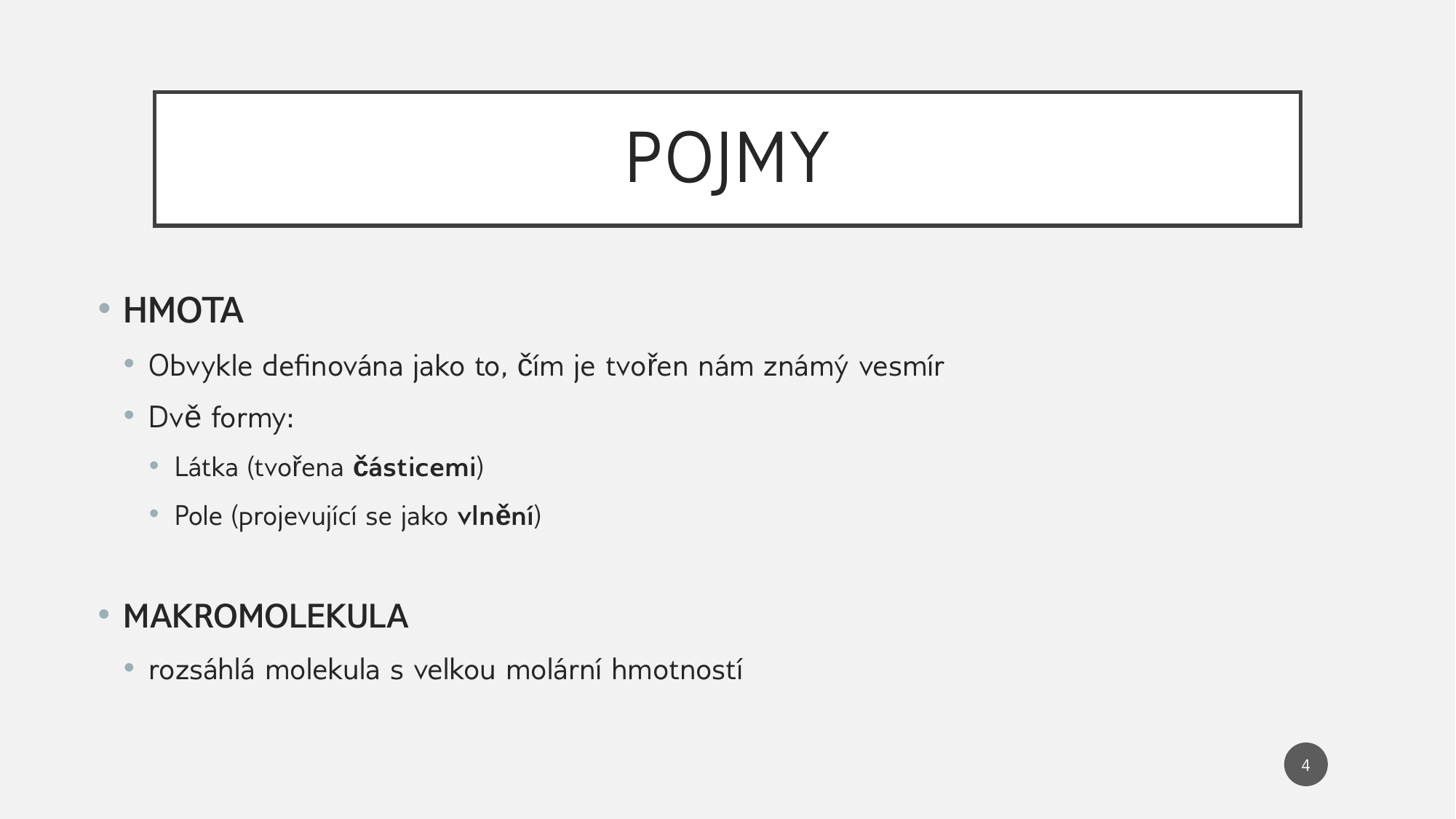

# POJMY
HMOTA
Obvykle definována jako to, čím je tvořen nám známý vesmír
Dvě formy:
Látka (tvořena částicemi)
Pole (projevující se jako vlnění)

MAKROMOLEKULA
rozsáhlá molekula s velkou molární hmotností
4